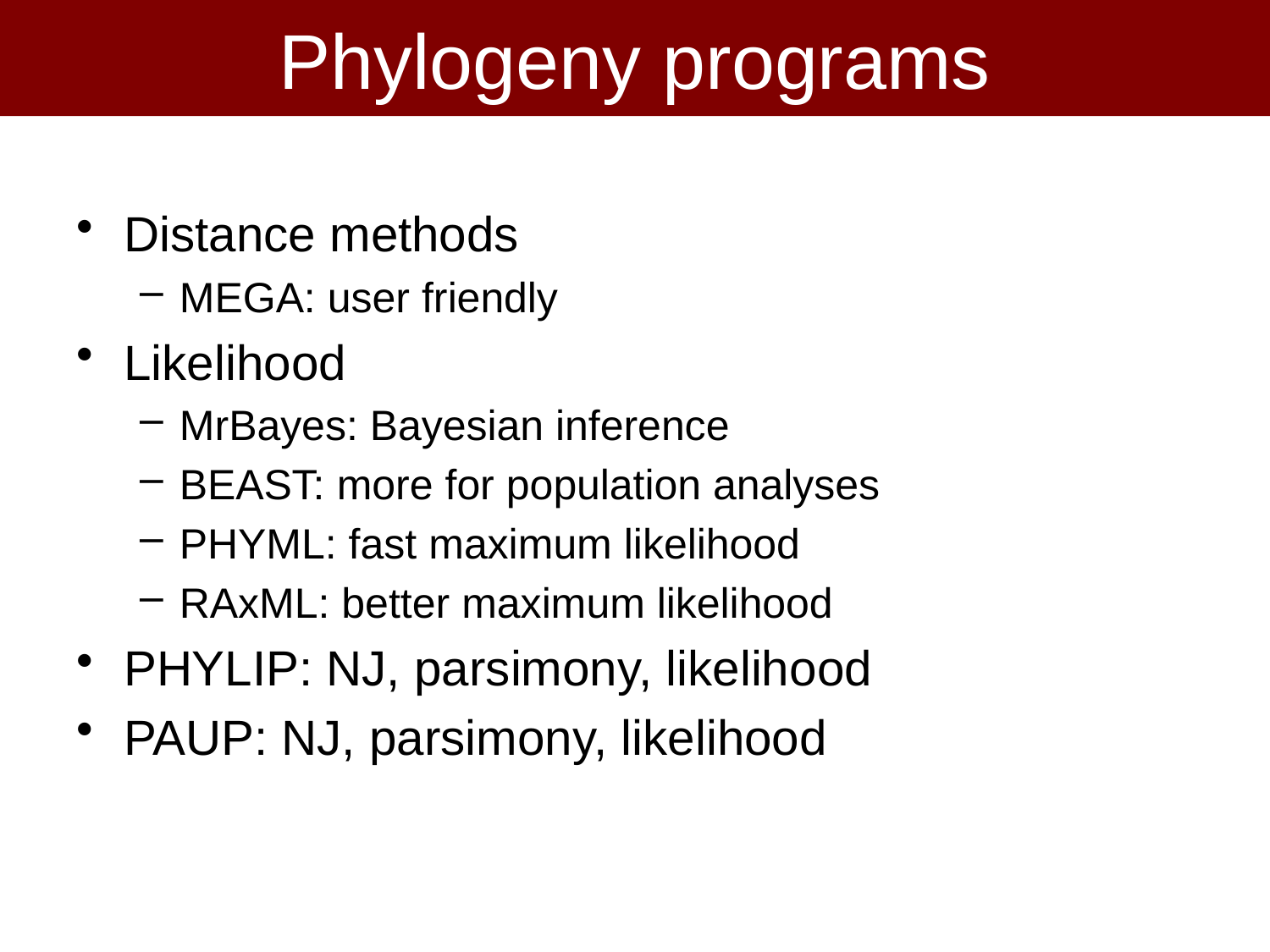

# Phylogeny programs
Distance methods
MEGA: user friendly
Likelihood
MrBayes: Bayesian inference
BEAST: more for population analyses
PHYML: fast maximum likelihood
RAxML: better maximum likelihood
PHYLIP: NJ, parsimony, likelihood
PAUP: NJ, parsimony, likelihood